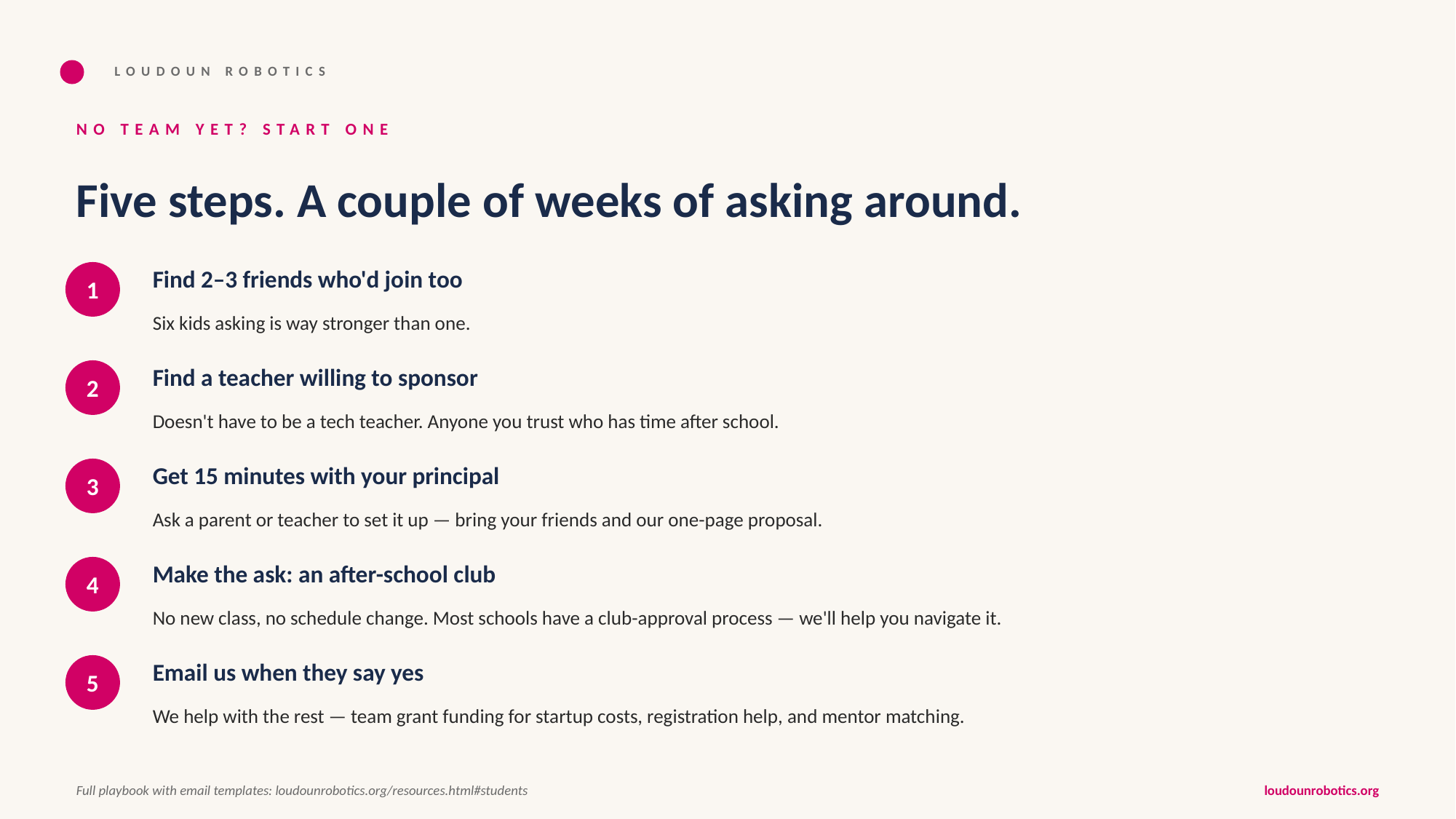

LOUDOUN ROBOTICS

NO TEAM YET? START ONE
Five steps. A couple of weeks of asking around.
Find 2–3 friends who'd join too

1
Six kids asking is way stronger than one.
Find a teacher willing to sponsor

2
Doesn't have to be a tech teacher. Anyone you trust who has time after school.
Get 15 minutes with your principal

3
Ask a parent or teacher to set it up — bring your friends and our one-page proposal.
Make the ask: an after-school club

4
No new class, no schedule change. Most schools have a club-approval process — we'll help you navigate it.
Email us when they say yes

5
We help with the rest — team grant funding for startup costs, registration help, and mentor matching.
Full playbook with email templates: loudounrobotics.org/resources.html#students
loudounrobotics.org